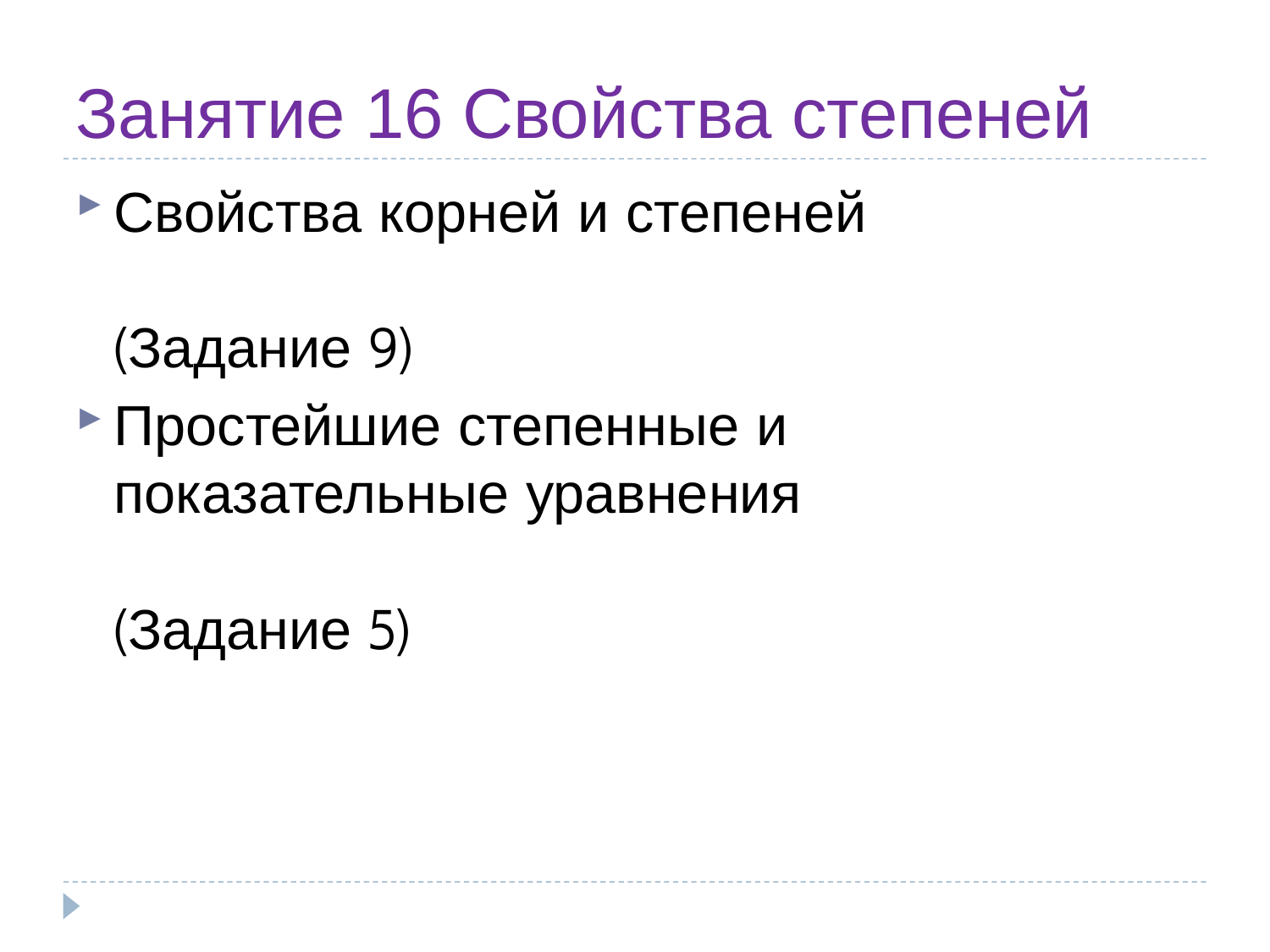

# Занятие 16 Свойства степеней
Свойства корней и степеней
                                                       (Задание 9)
Простейшие степенные и показательные уравнения
                                                       (Задание 5)